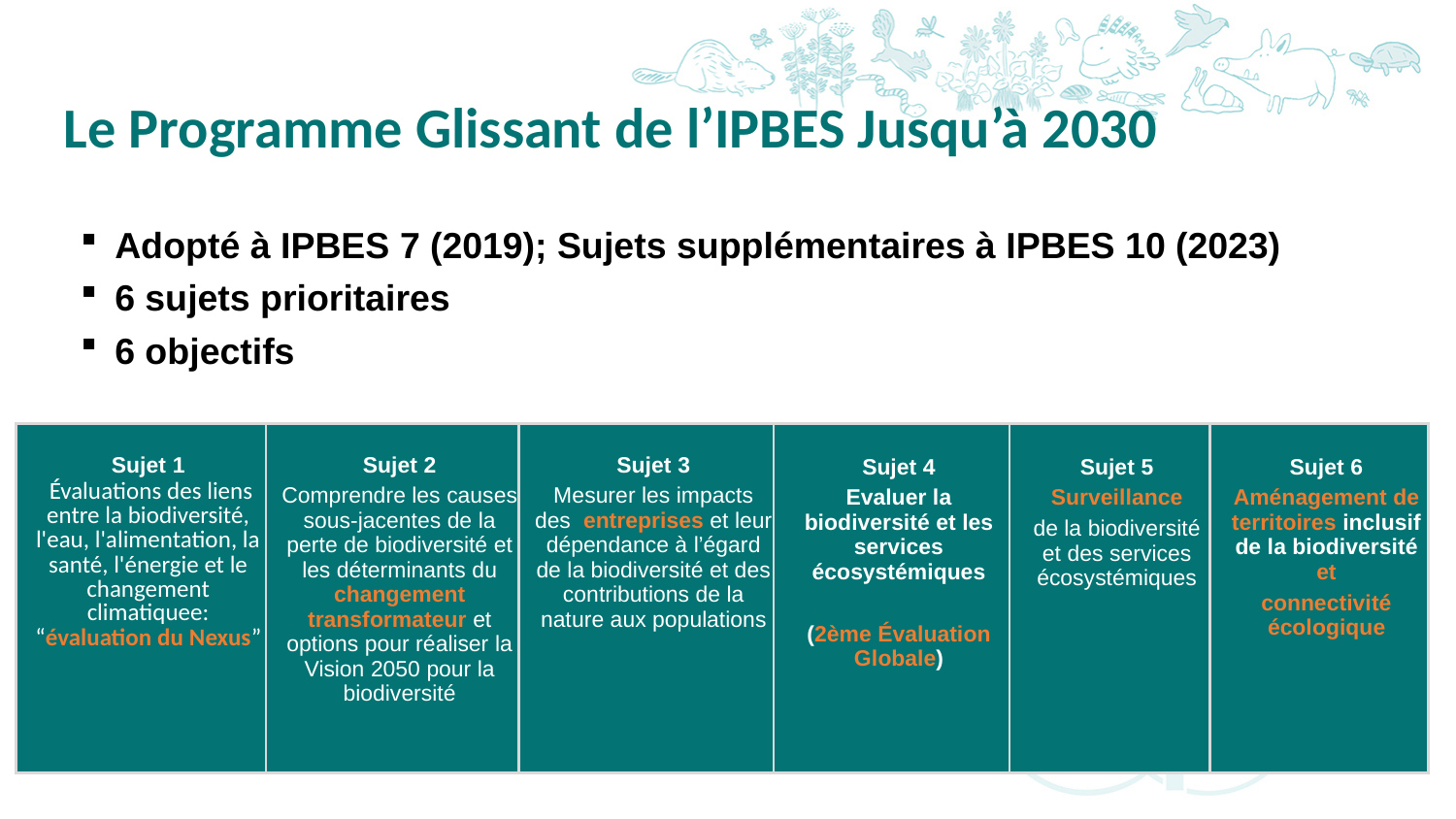

Le Programme Glissant de l’IPBES Jusqu’à 2030
Adopté à IPBES 7 (2019); Sujets supplémentaires à IPBES 10 (2023)
6 sujets prioritaires
6 objectifs
| Sujet 1 Évaluations des liens entre la biodiversité, l'eau, l'alimentation, la santé, l'énergie et le changement climatiquee: “évaluation du Nexus” | Sujet 2 Comprendre les causes sous-jacentes de la perte de biodiversité et les déterminants du changement transformateur et options pour réaliser la Vision 2050 pour la biodiversité | Sujet 3 Mesurer les impacts des entreprises et leur dépendance à l’égard de la biodiversité et des contributions de la nature aux populations | Sujet 4 Evaluer la biodiversité et les services écosystémiques (2ème Évaluation Globale) | Sujet 5 Surveillance de la biodiversité et des services écosystémiques | Sujet 6 Aménagement de territoires inclusif de la biodiversité et connectivité écologique |
| --- | --- | --- | --- | --- | --- |